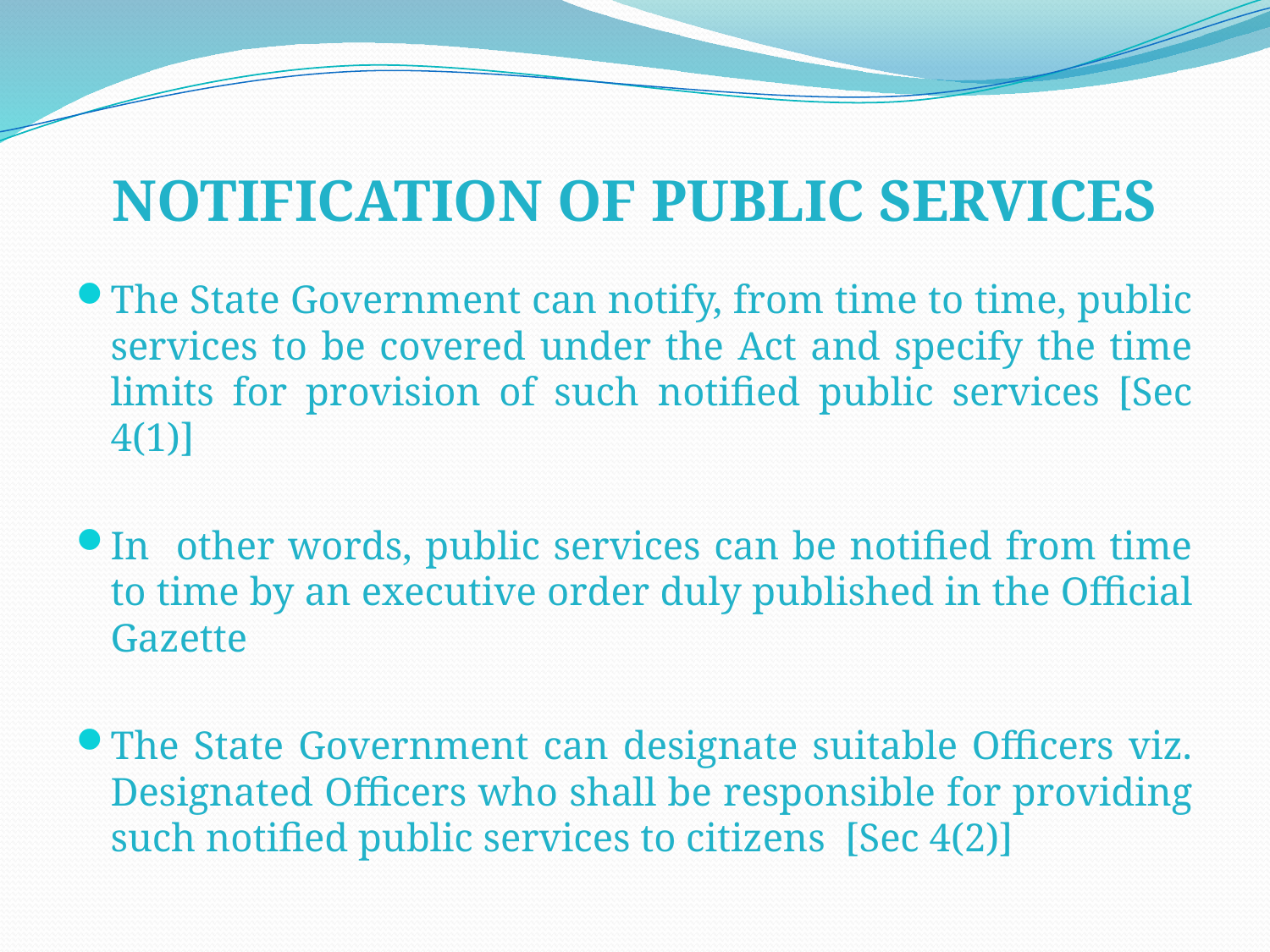

# NOTIFICATION OF PUBLIC SERVICES
The State Government can notify, from time to time, public services to be covered under the Act and specify the time limits for provision of such notified public services [Sec 4(1)]

In  other words, public services can be notified from time to time by an executive order duly published in the Official Gazette

The State Government can designate suitable Officers viz. Designated Officers who shall be responsible for providing such notified public services to citizens  [Sec 4(2)]